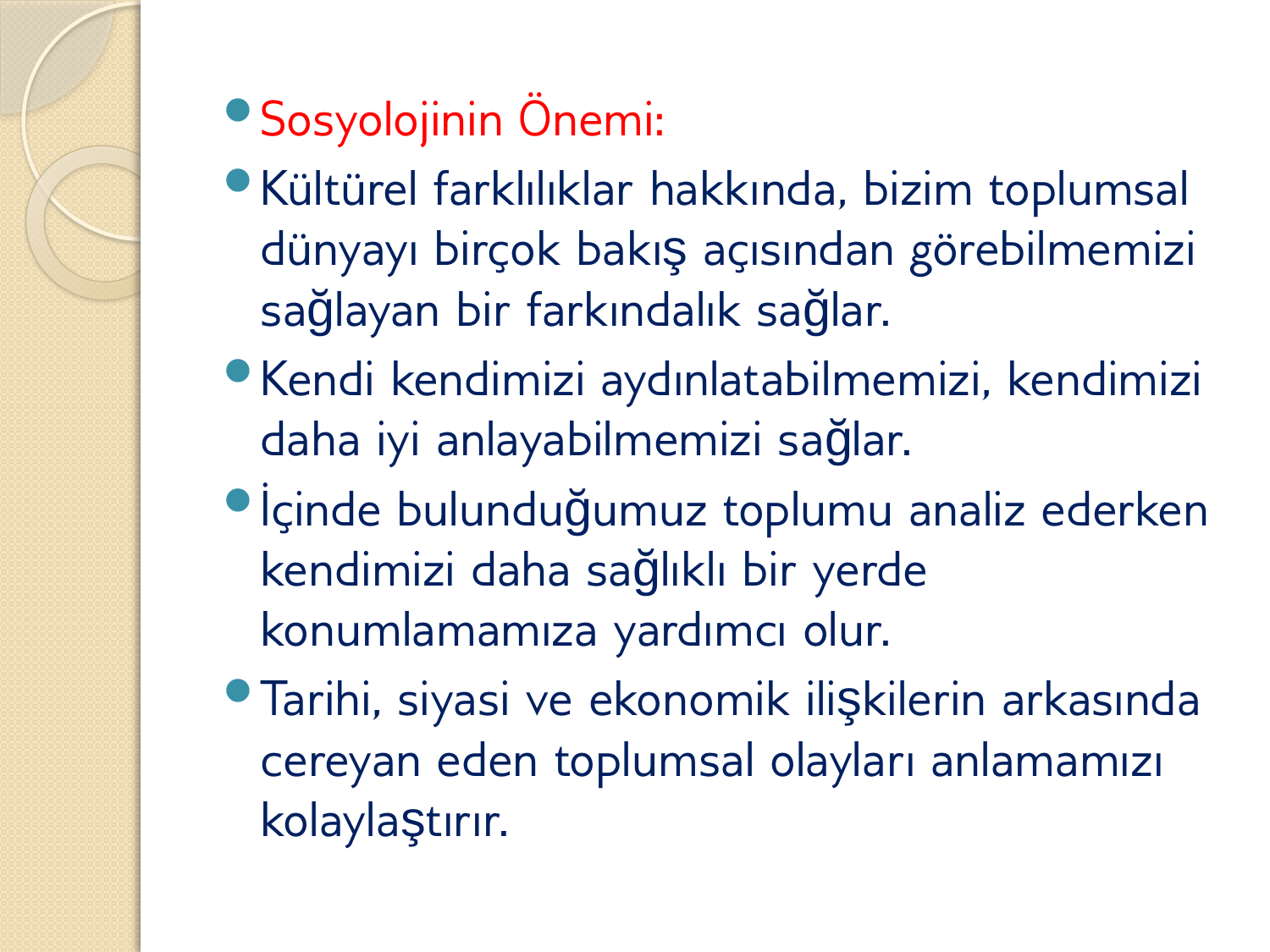

Sosyolojinin Önemi:
Kültürel farklılıklar hakkında, bizim toplumsal dünyayı birçok bakış açısından görebilmemizi sağlayan bir farkındalık sağlar.
Kendi kendimizi aydınlatabilmemizi, kendimizi daha iyi anlayabilmemizi sağlar.
İçinde bulunduğumuz toplumu analiz ederken kendimizi daha sağlıklı bir yerde konumlamamıza yardımcı olur.
Tarihi, siyasi ve ekonomik ilişkilerin arkasında cereyan eden toplumsal olayları anlamamızı kolaylaştırır.